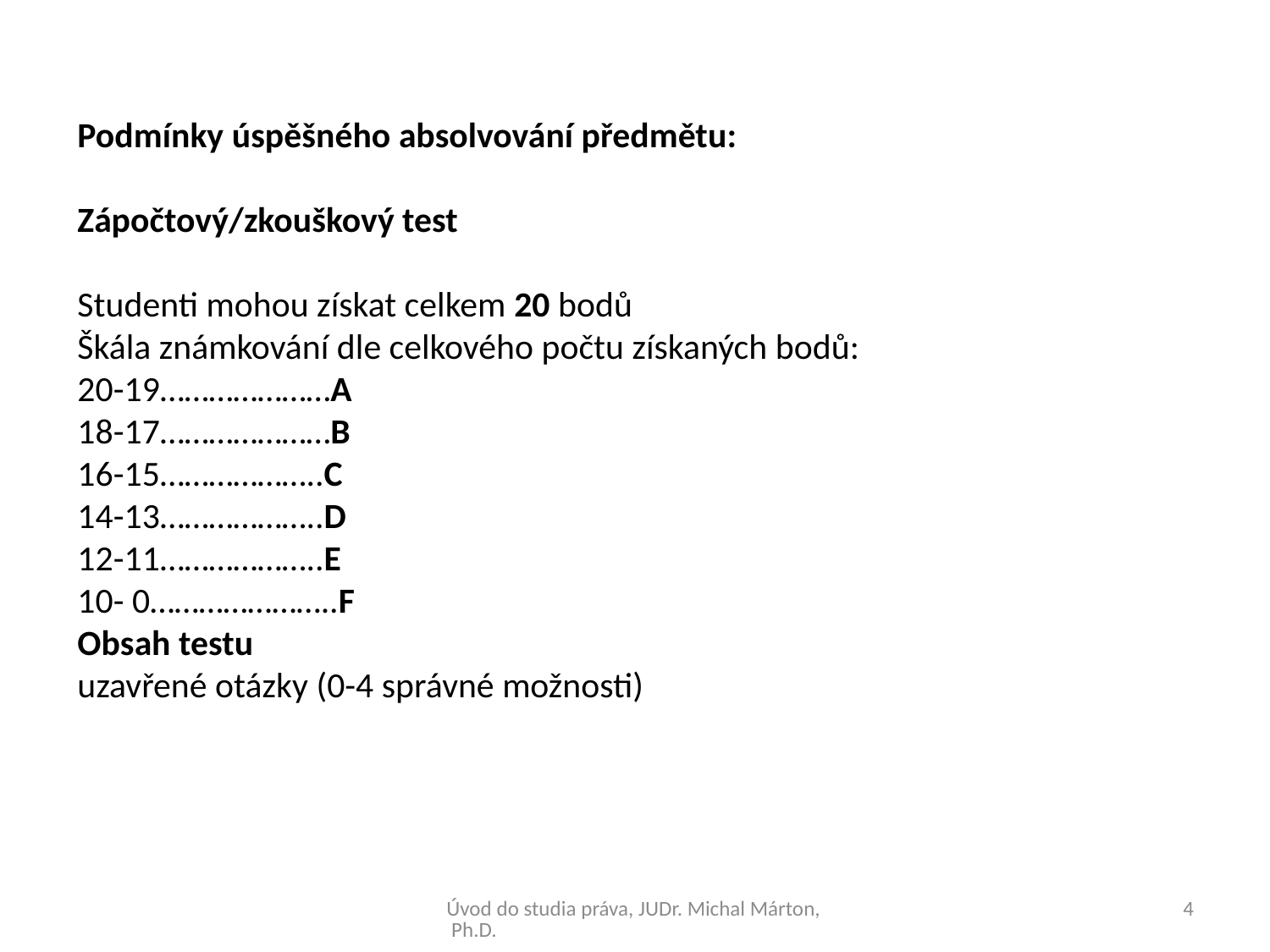

Podmínky úspěšného absolvování předmětu:

Zápočtový/zkouškový test

Studenti mohou získat celkem 20 bodů
Škála známkování dle celkového počtu získaných bodů:
20-19…………………A
18-17…………………B
16-15………………..C
14-13………………..D
12-11………………..E
10- 0…………………..F
Obsah testu
uzavřené otázky (0-4 správné možnosti)

Úvod do studia práva, JUDr. Michal Márton, Ph.D.
4